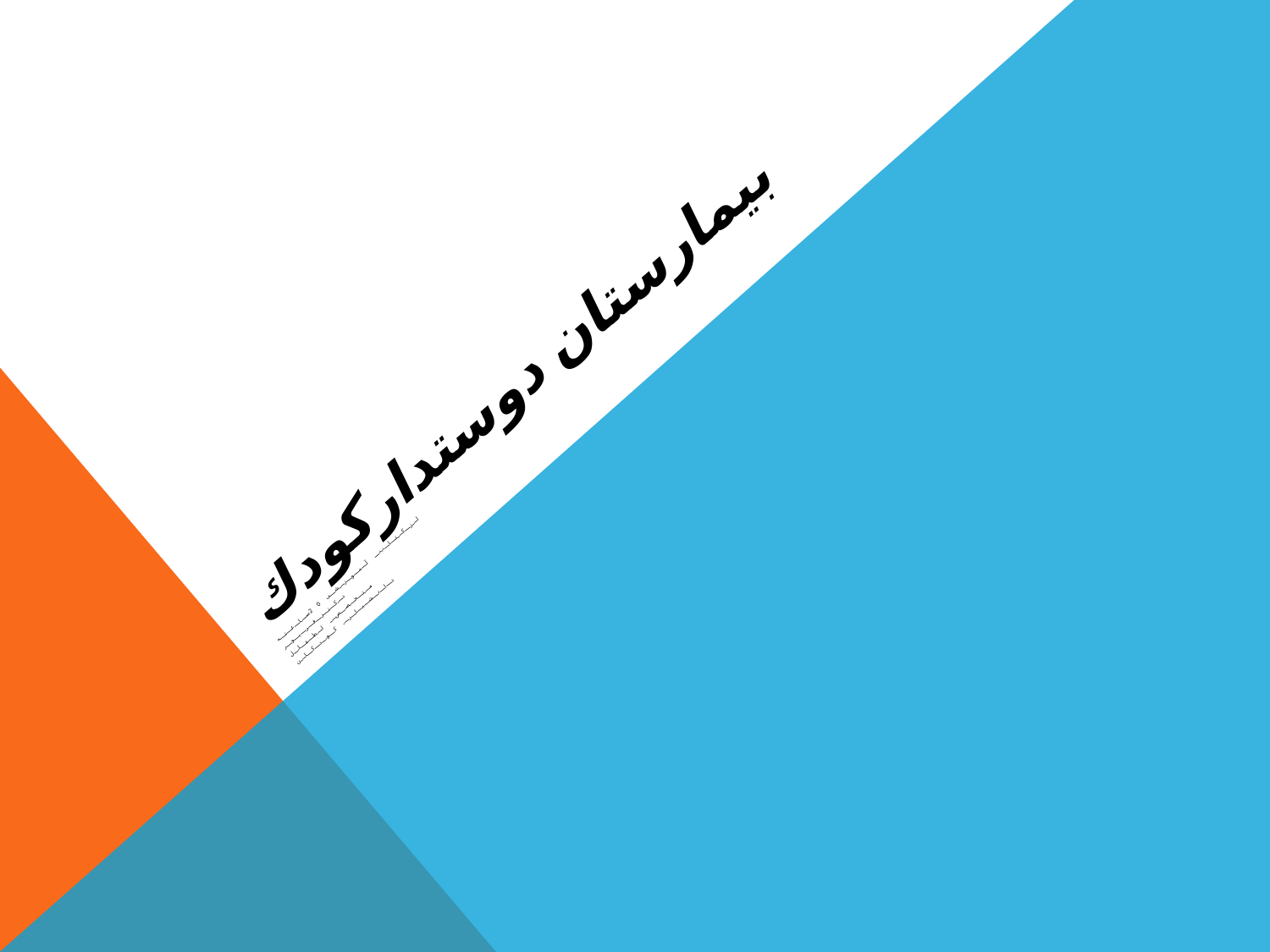

# بيمارستان دوستداركودك
ازکتاب آموزشی20ساعته
دکترفریور
متخصص اطفال
دانشیار کودکان